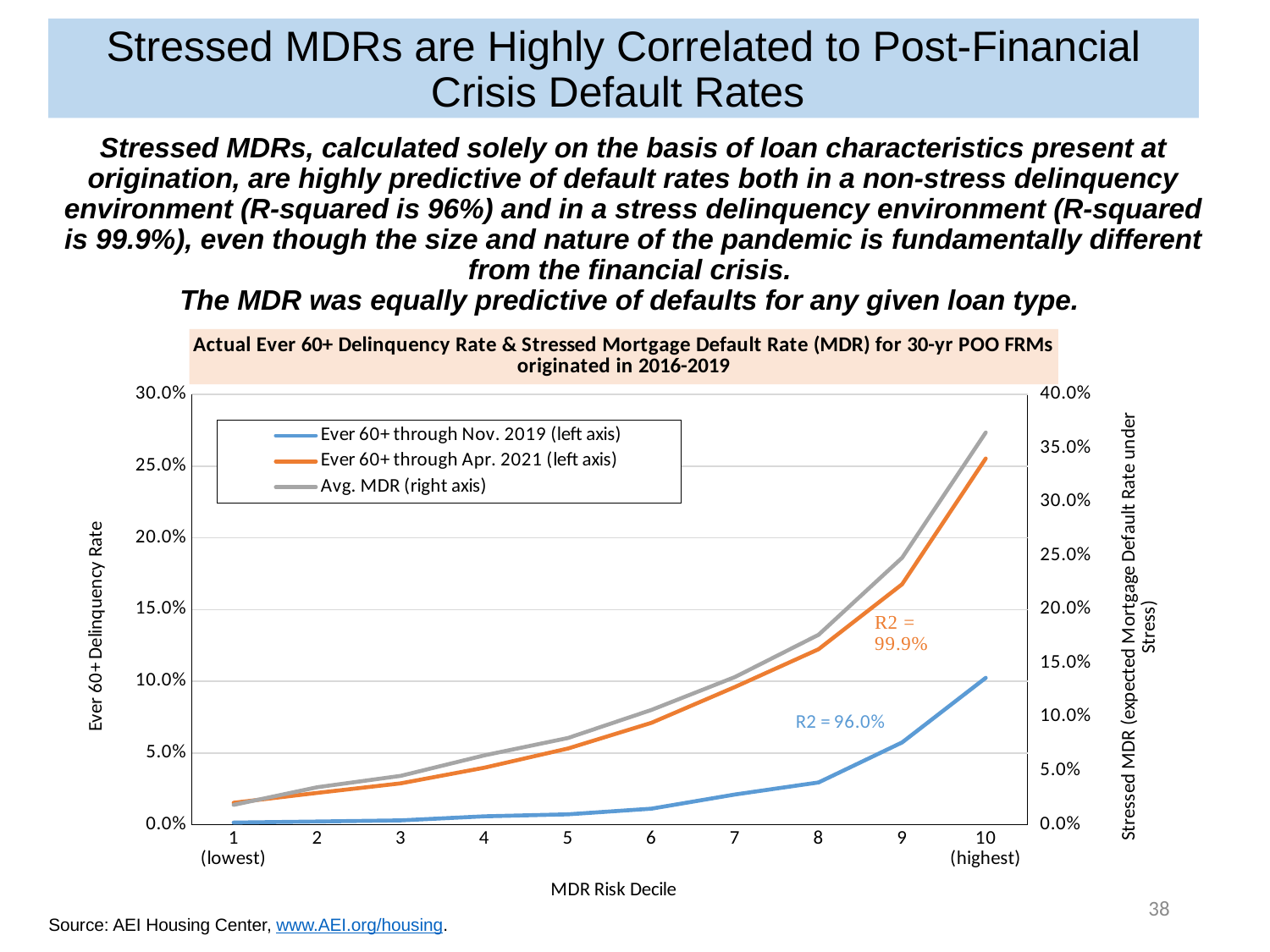

Stressed MDRs are Highly Correlated to Post-Financial Crisis Default Rates
Stressed MDRs, calculated solely on the basis of loan characteristics present at origination, are highly predictive of default rates both in a non-stress delinquency environment (R-squared is 96%) and in a stress delinquency environment (R-squared is 99.9%), even though the size and nature of the pandemic is fundamentally different from the financial crisis.
The MDR was equally predictive of defaults for any given loan type.

### Chart: Actual Ever 60+ Delinquency Rate & Stressed Mortgage Default Rate (MDR) for 30-yr POO FRMs originated in 2016-2019

| Category | Ever 60+ through Nov. 2019 (left axis) | Ever 60+ through Apr. 2021 (left axis) | Avg. MDR (right axis) |
|---|---|---|---|
| 1 (lowest) | 0.0014054 | 0.0152033 | 0.0183279 |
| 2 | 0.0021297 | 0.0221143 | 0.03475417 |
| 3 | 0.0029308 | 0.0287731 | 0.04532176 |
| 4 | 0.0057587 | 0.0396791 | 0.06441995 |
| 5 | 0.0071645 | 0.0530919 | 0.08053934 |
| 6 | 0.0111022 | 0.0710024 | 0.10668286 |
| 7 | 0.021013 | 0.0960422 | 0.13729384 |
| 8 | 0.0294033 | 0.1223573 | 0.17654502 |
| 9 | 0.0573509 | 0.1676832 | 0.24822284 |
| 10 (highest) | 0.1023732 | 0.2553765 | 0.36466268 |
38
Source: AEI Housing Center, www.AEI.org/housing.